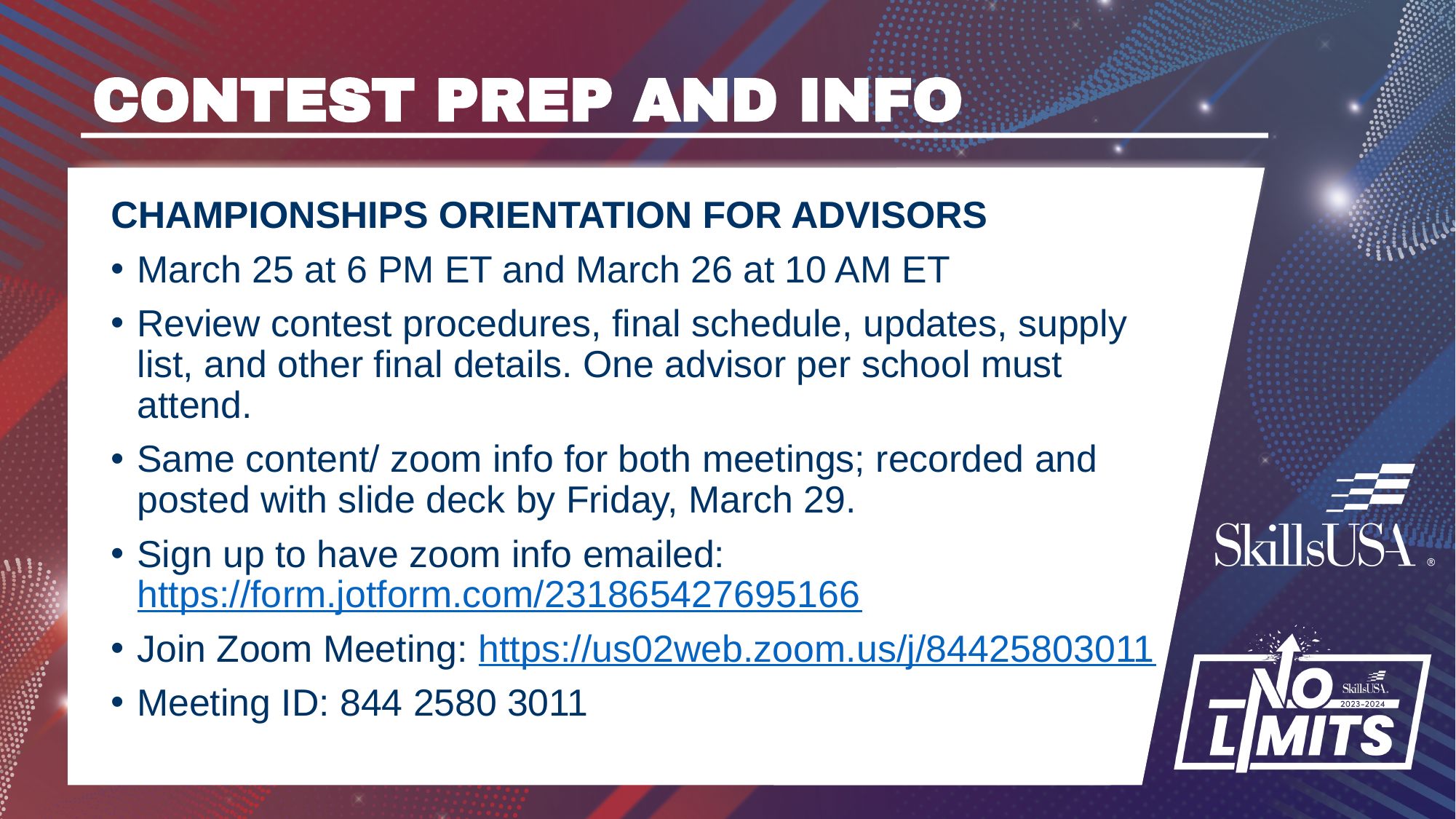

# CONTEST PREP AND INFO
CHAMPIONSHIPS ORIENTATION FOR ADVISORS
March 25 at 6 PM ET and March 26 at 10 AM ET
Review contest procedures, final schedule, updates, supply list, and other final details. One advisor per school must attend.
Same content/ zoom info for both meetings; recorded and posted with slide deck by Friday, March 29.
Sign up to have zoom info emailed: https://form.jotform.com/231865427695166
Join Zoom Meeting: https://us02web.zoom.us/j/84425803011
Meeting ID: 844 2580 3011